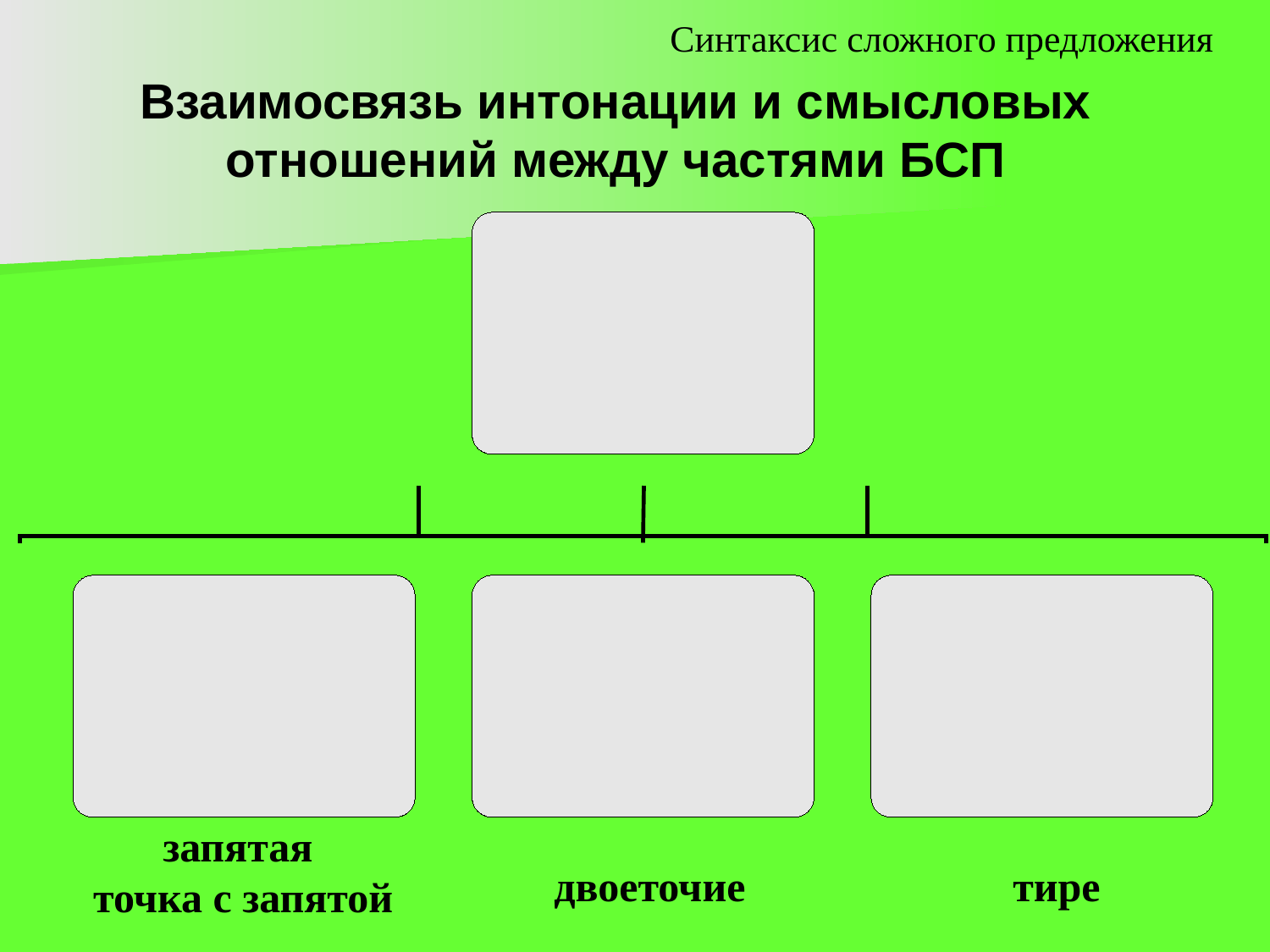

Синтаксис сложного предложения
# Взаимосвязь интонации и смысловых отношений между частями БСП
запятая
точка с запятой
двоеточие
тире